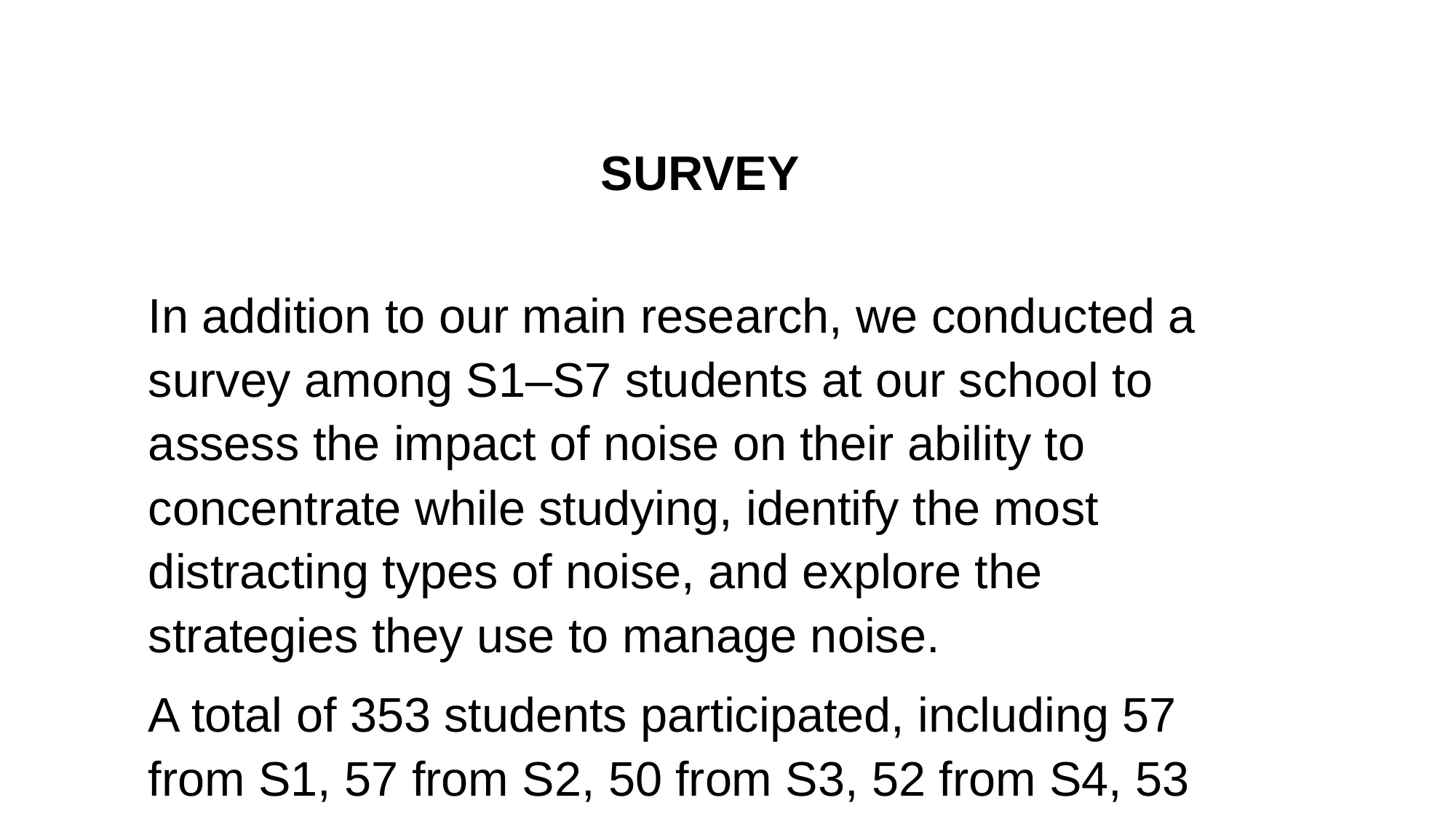

SURVEY
In addition to our main research, we conducted a survey among S1–S7 students at our school to assess the impact of noise on their ability to concentrate while studying, identify the most distracting types of noise, and explore the strategies they use to manage noise.
A total of 353 students participated, including 57 from S1, 57 from S2, 50 from S3, 52 from S4, 53 from S5, 38 from S6 and 46 from S7.